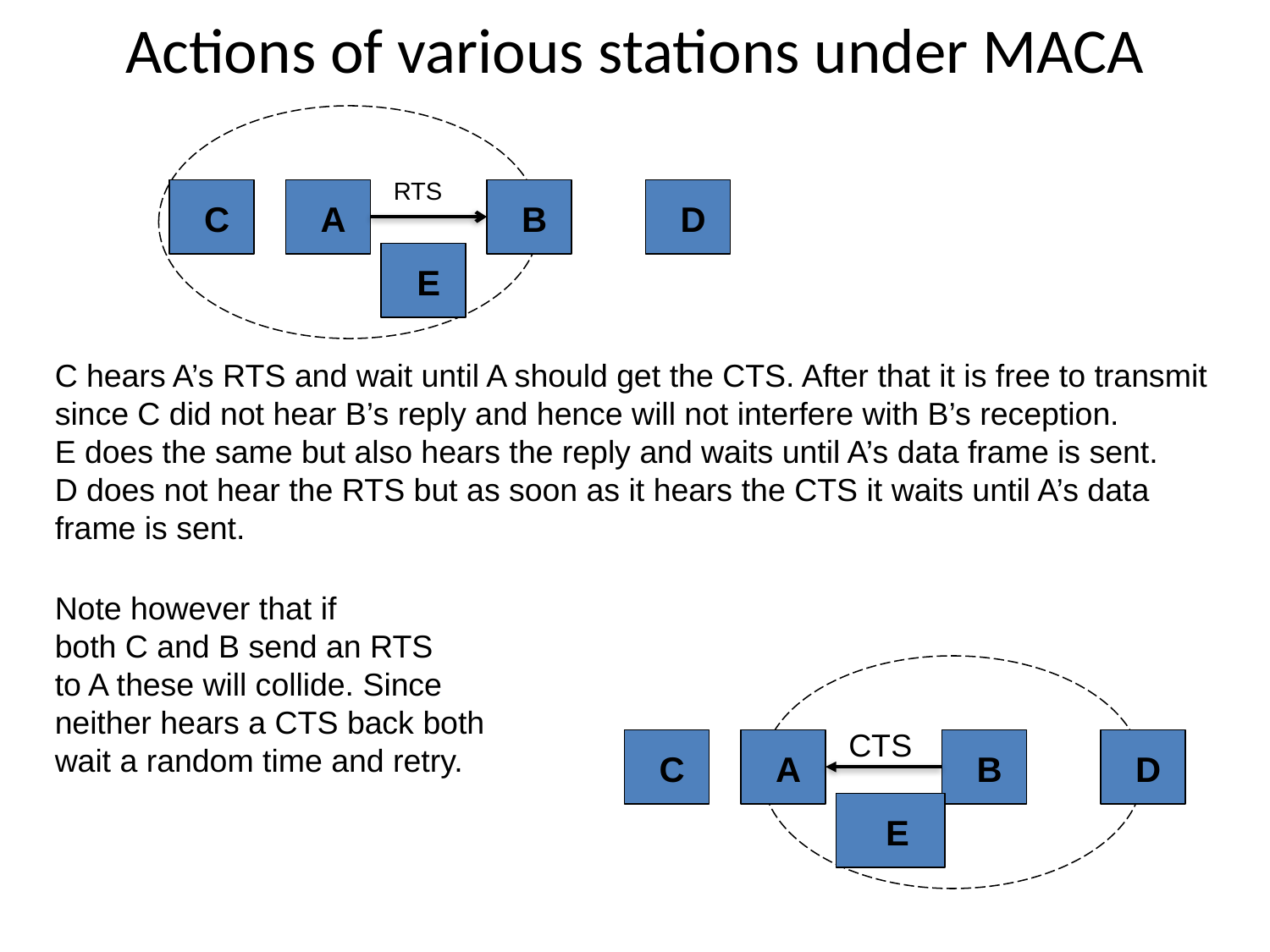

# Actions of various stations under MACA

RTS

D
C
A
B

E
C hears A’s RTS and wait until A should get the CTS. After that it is free to transmit since C did not hear B’s reply and hence will not interfere with B’s reception.
E does the same but also hears the reply and waits until A’s data frame is sent.
D does not hear the RTS but as soon as it hears the CTS it waits until A’s data frame is sent.

Note however that if
both C and B send an RTS
to A these will collide. Since
neither hears a CTS back both
wait a random time and retry.

CTS

D
C
A
B

E